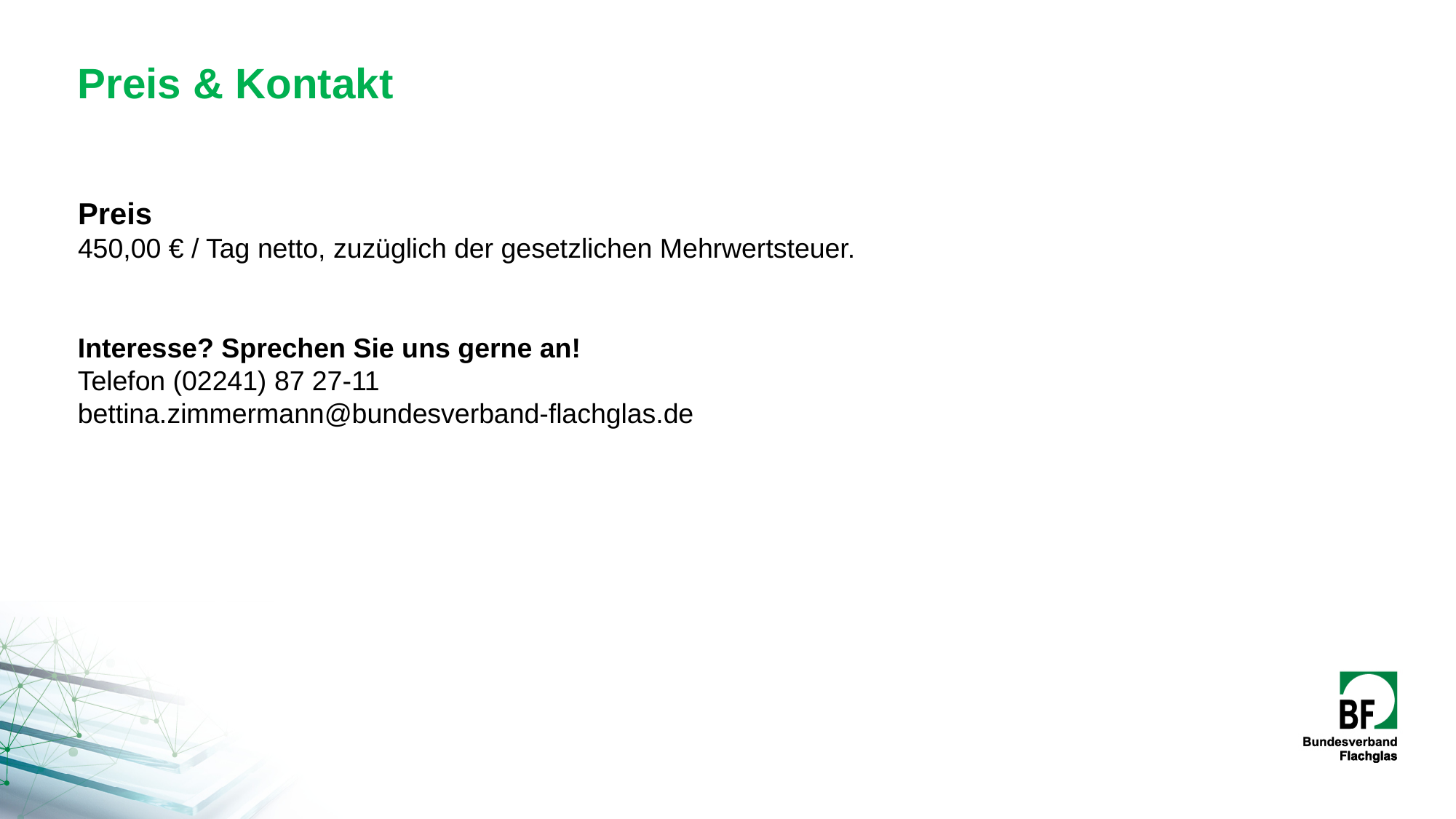

Preis & Kontakt
Preis
450,00 € / Tag netto, zuzüglich der gesetzlichen Mehrwertsteuer.

Interesse? Sprechen Sie uns gerne an!
Telefon (02241) 87 27-11
bettina.zimmermann@bundesverband-flachglas.de